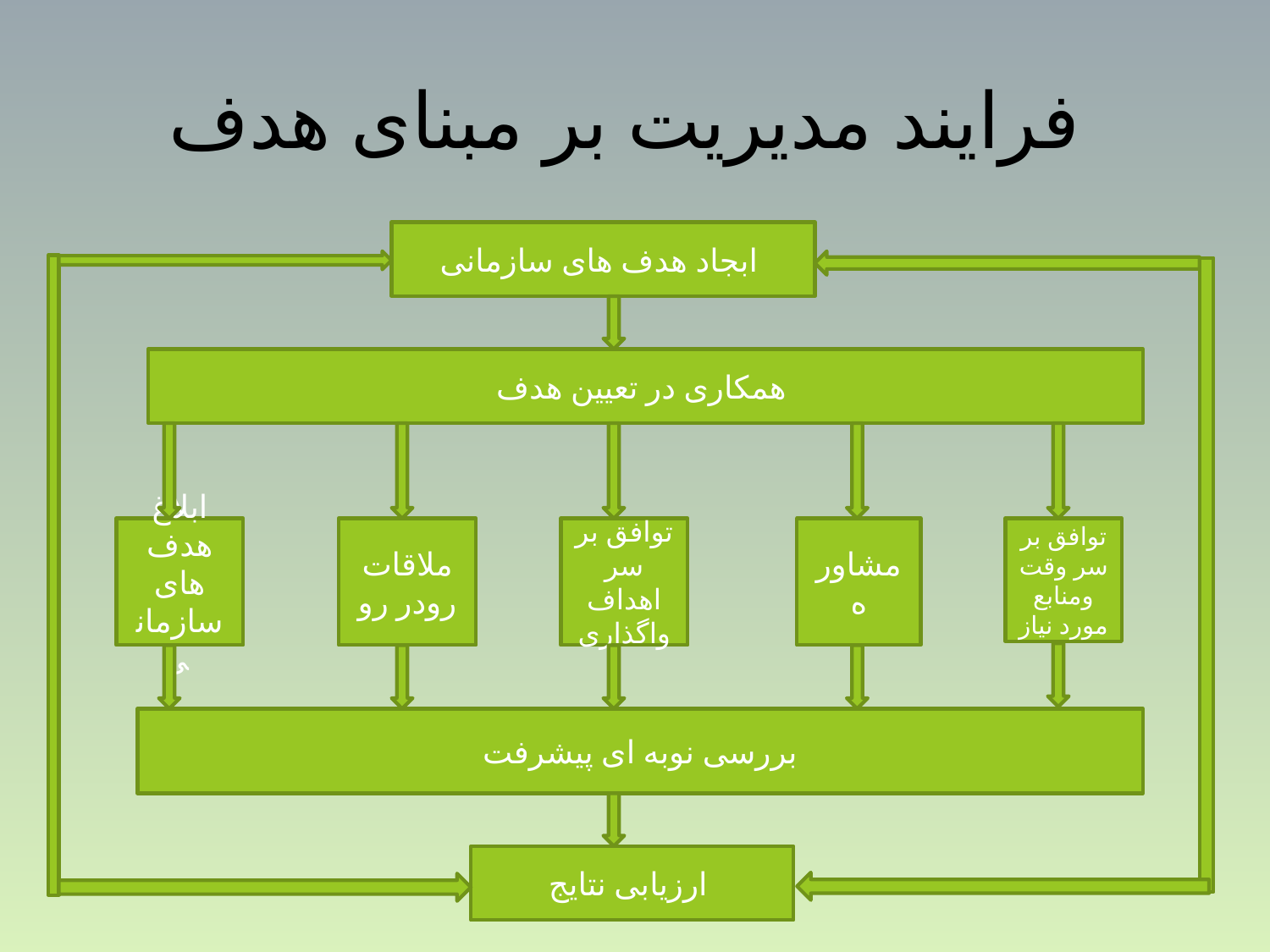

# فرایند مدیریت بر مبنای هدف
ابجاد هدف های سازمانی

همکاری در تعیین هدف

ابلاغ هدف های سازمانی
ملاقات رودر رو
توافق بر سر اهداف واگذاری
مشاوره
توافق بر سر وقت ومنابع مورد نیاز

بررسی نوبه ای پیشرفت

ارزیابی نتایج